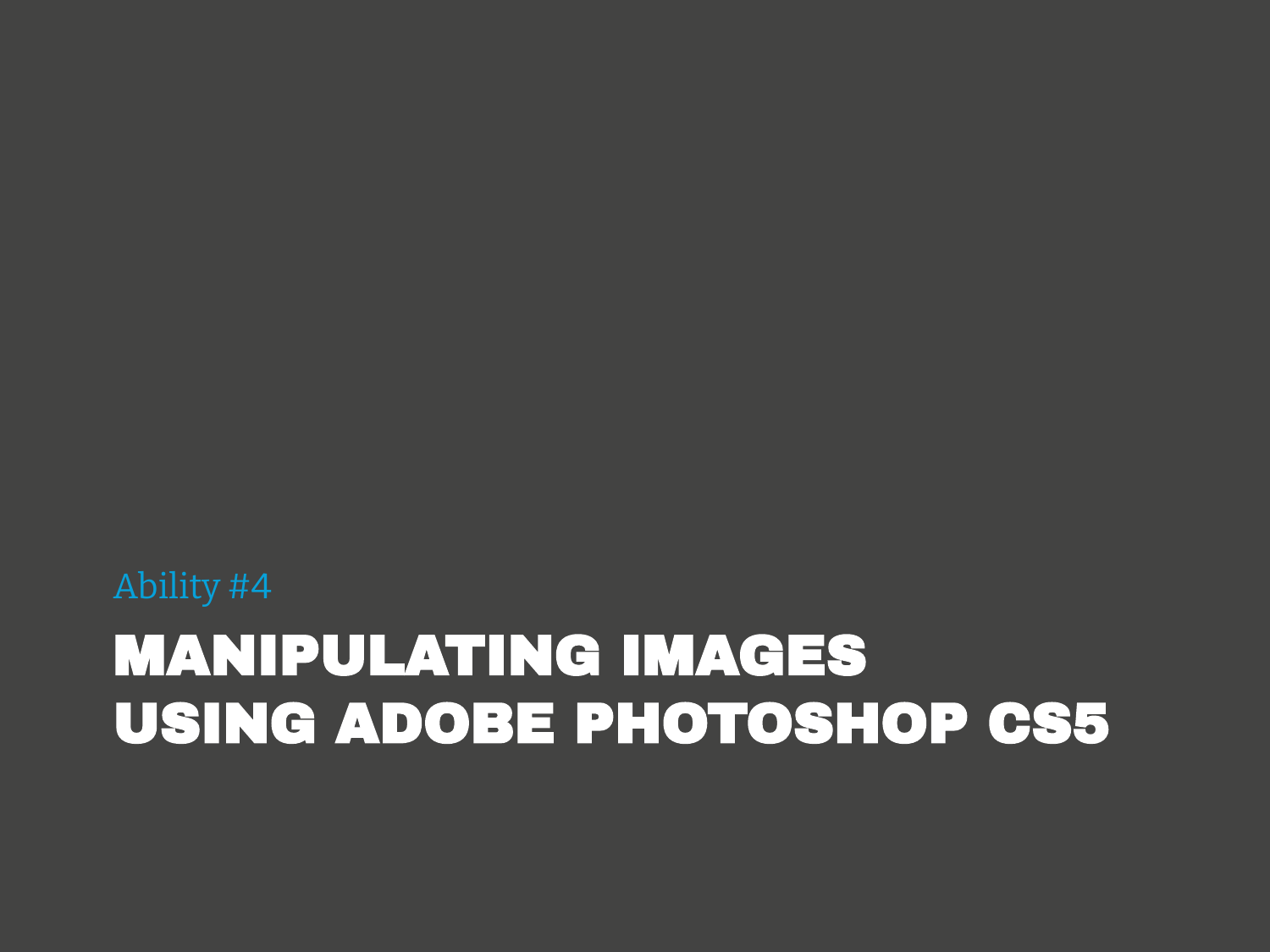

Ability #4
# Manipulating Images Using Adobe Photoshop CS5